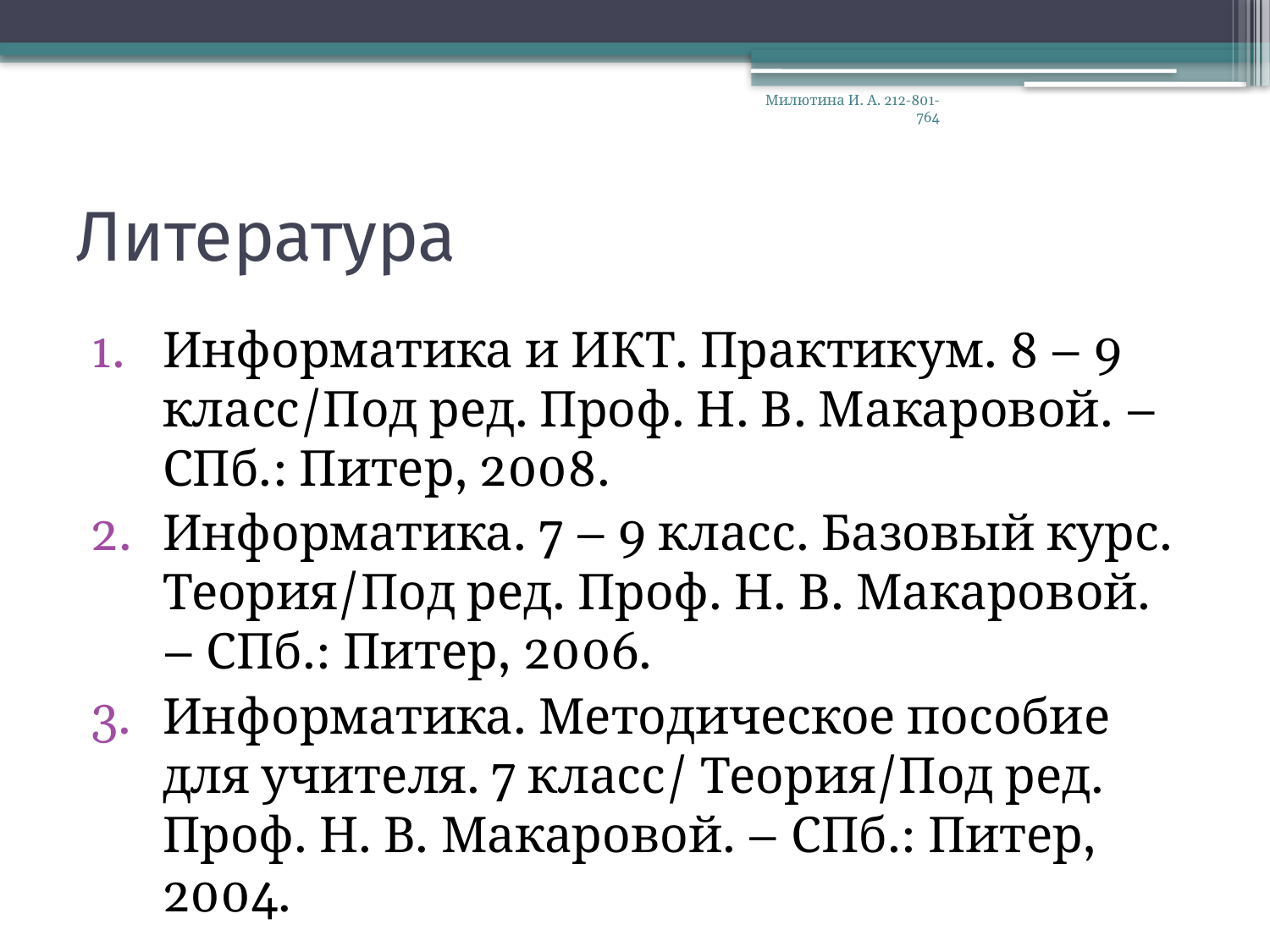

Милютина И. А. 212-801-764
# Литература
Информатика и ИКТ. Практикум. 8 – 9 класс/Под ред. Проф. Н. В. Макаровой. – СПб.: Питер, 2008.
Информатика. 7 – 9 класс. Базовый курс. Теория/Под ред. Проф. Н. В. Макаровой. – СПб.: Питер, 2006.
Информатика. Методическое пособие для учителя. 7 класс/ Теория/Под ред. Проф. Н. В. Макаровой. – СПб.: Питер, 2004.